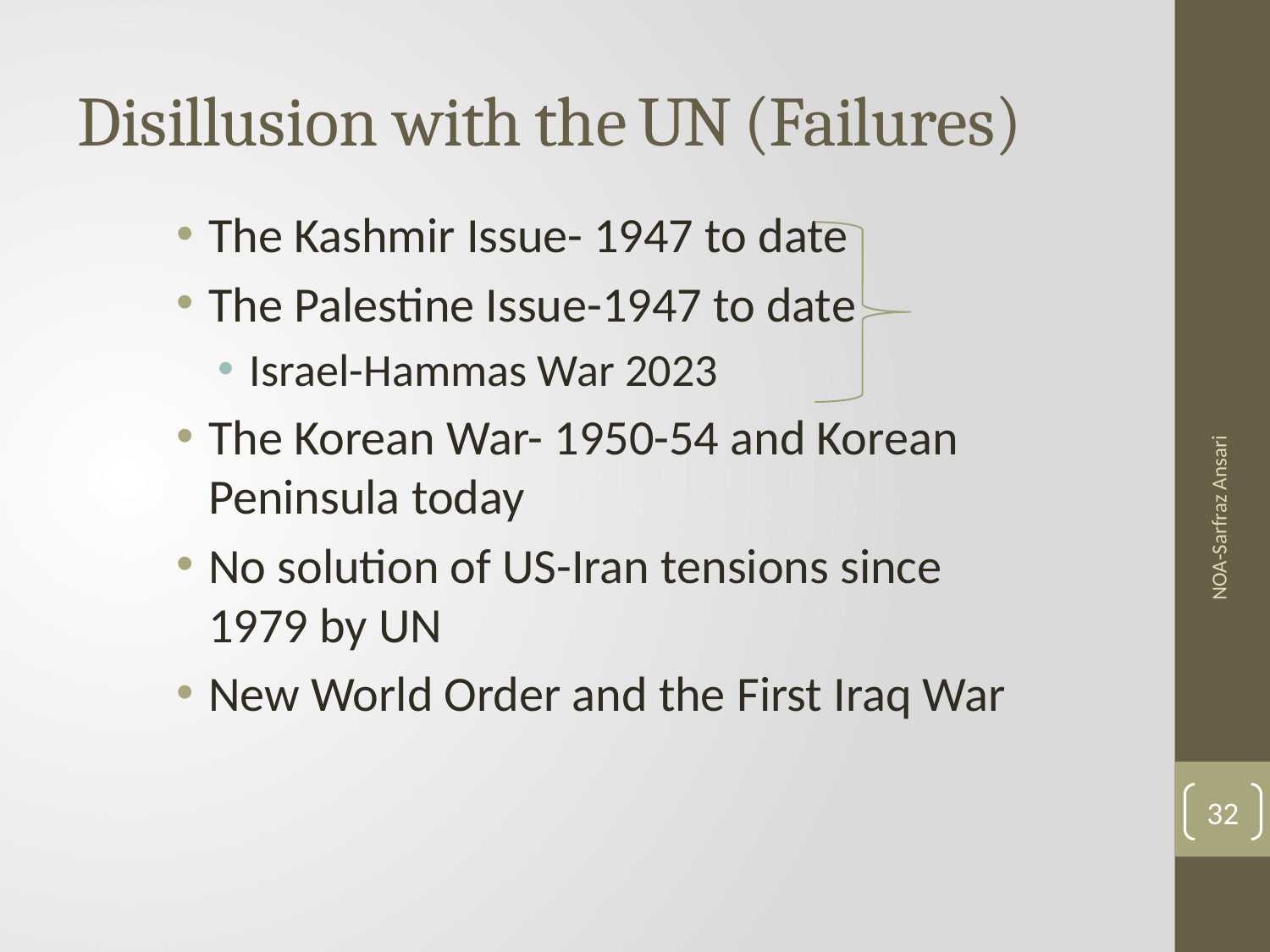

# Disillusion with the UN (Failures)
The Kashmir Issue- 1947 to date
The Palestine Issue-1947 to date
Israel-Hammas War 2023
The Korean War- 1950-54 and Korean Peninsula today
No solution of US-Iran tensions since 1979 by UN
New World Order and the First Iraq War

NOA-Sarfraz Ansari
32